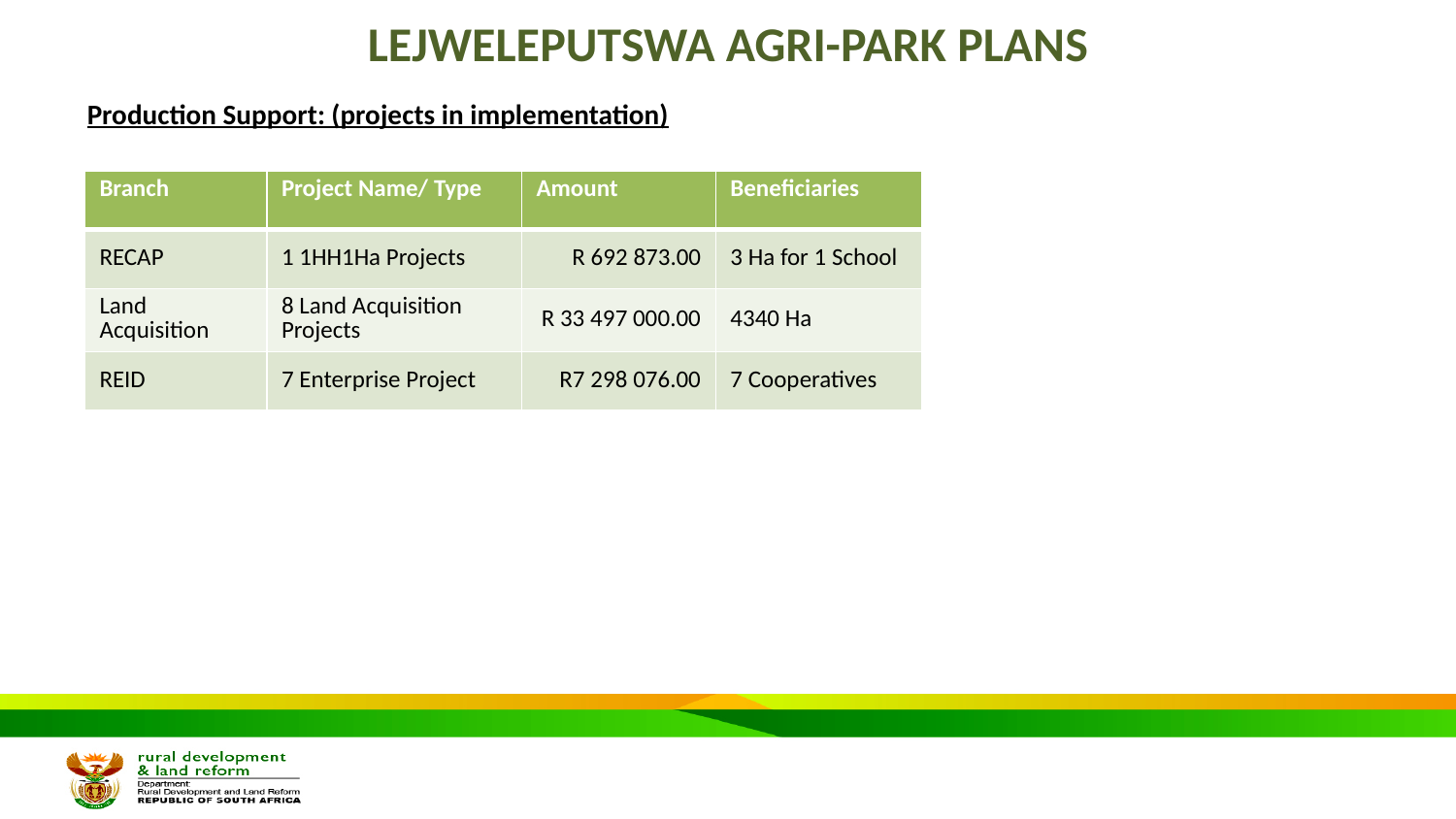

# LEJWELEPUTSWA AGRI-PARK PLANS

Production Support: (projects in implementation)

| Branch | Project Name/ Type | Amount | Beneficiaries |
| --- | --- | --- | --- |
| RECAP | 1 1HH1Ha Projects | R 692 873.00 | 3 Ha for 1 School |
| Land Acquisition | 8 Land Acquisition Projects | R 33 497 000.00 | 4340 Ha |
| REID | 7 Enterprise Project | R7 298 076.00 | 7 Cooperatives |